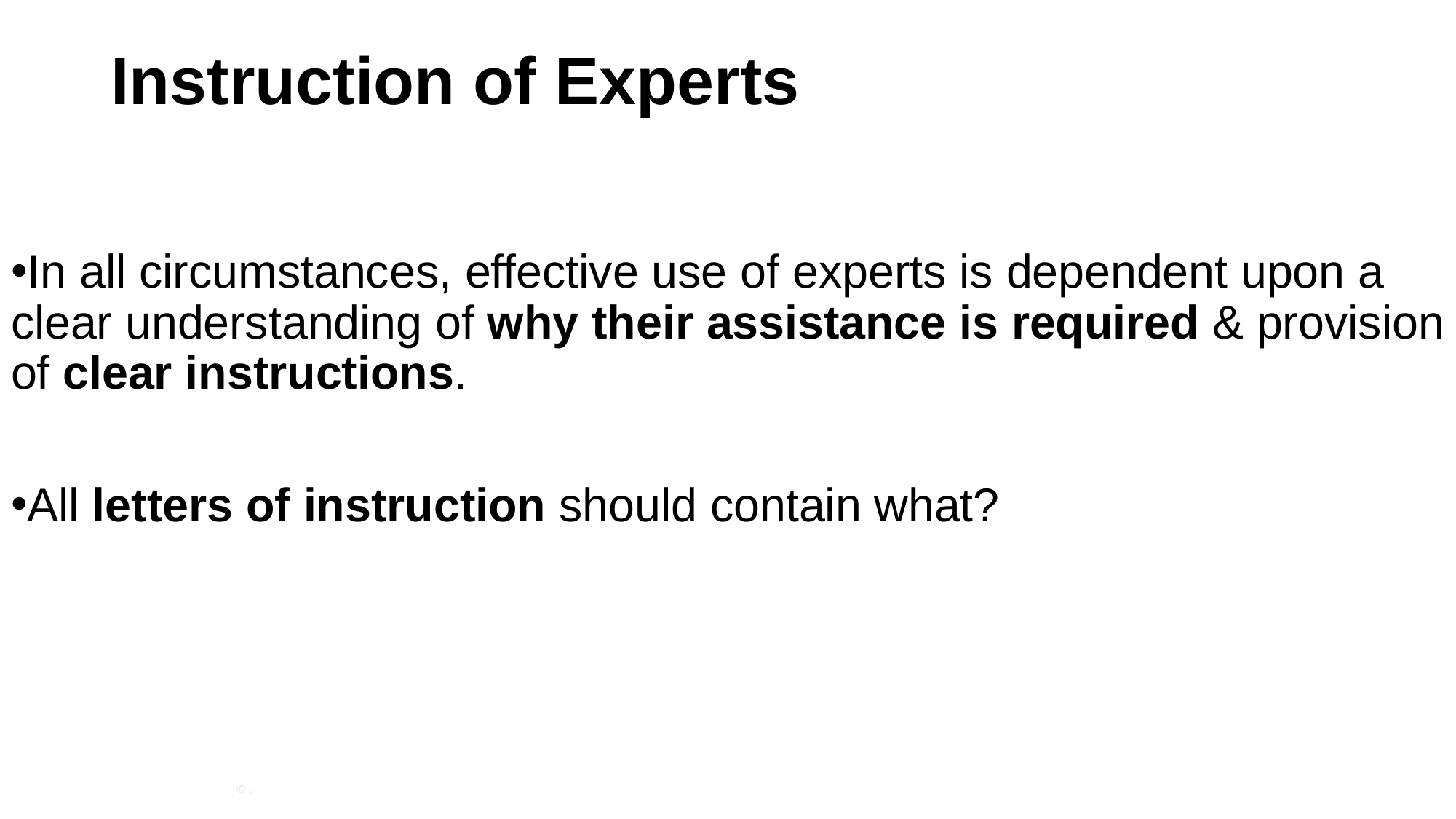

# Instruction of Experts

In all circumstances, effective use of experts is dependent upon a clear understanding of why their assistance is required & provision of clear instructions.

All letters of instruction should contain what?

© .